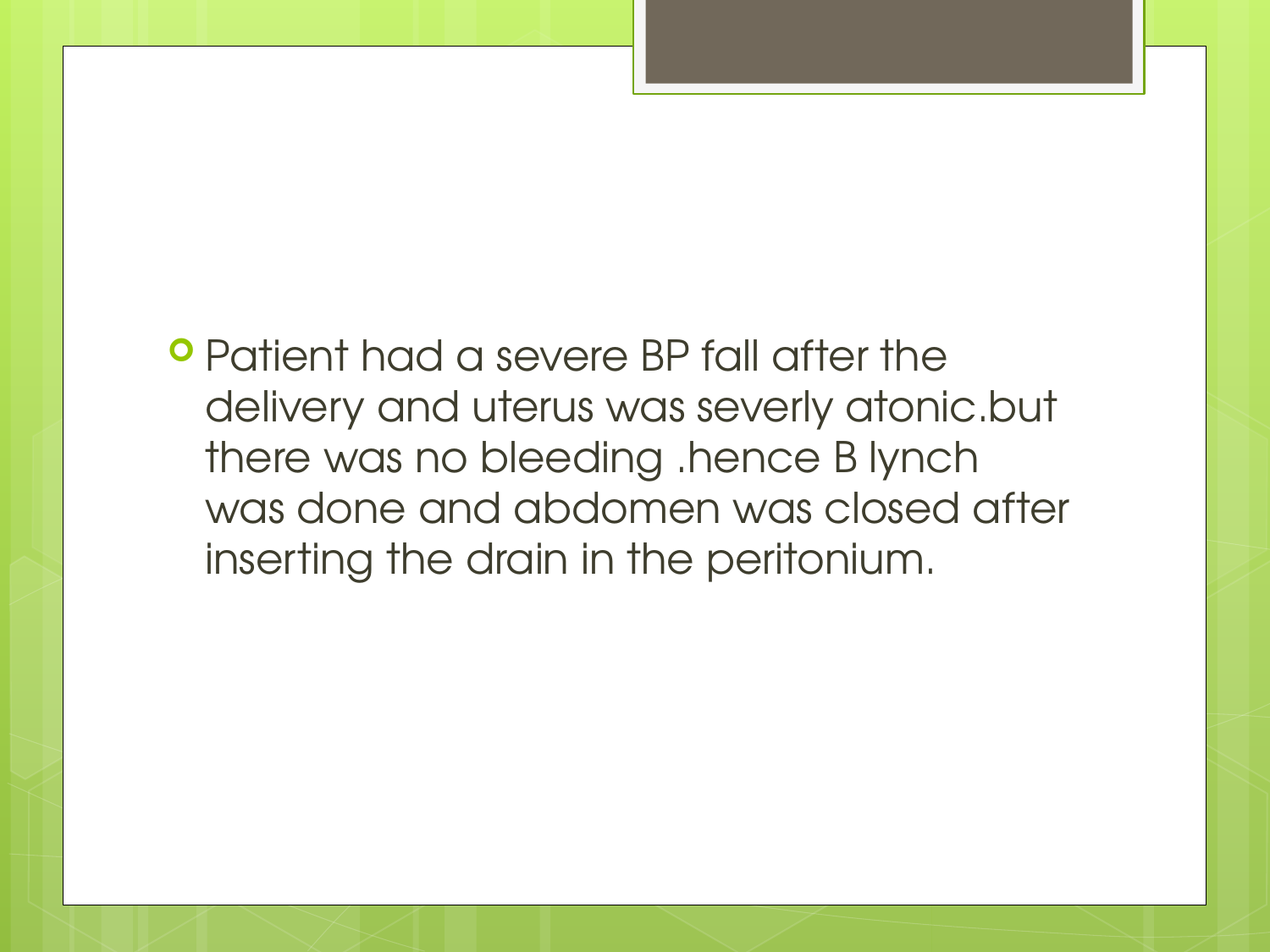

#
Patient had a severe BP fall after the delivery and uterus was severly atonic.but there was no bleeding .hence B lynch  was done and abdomen was closed after inserting the drain in the peritonium.